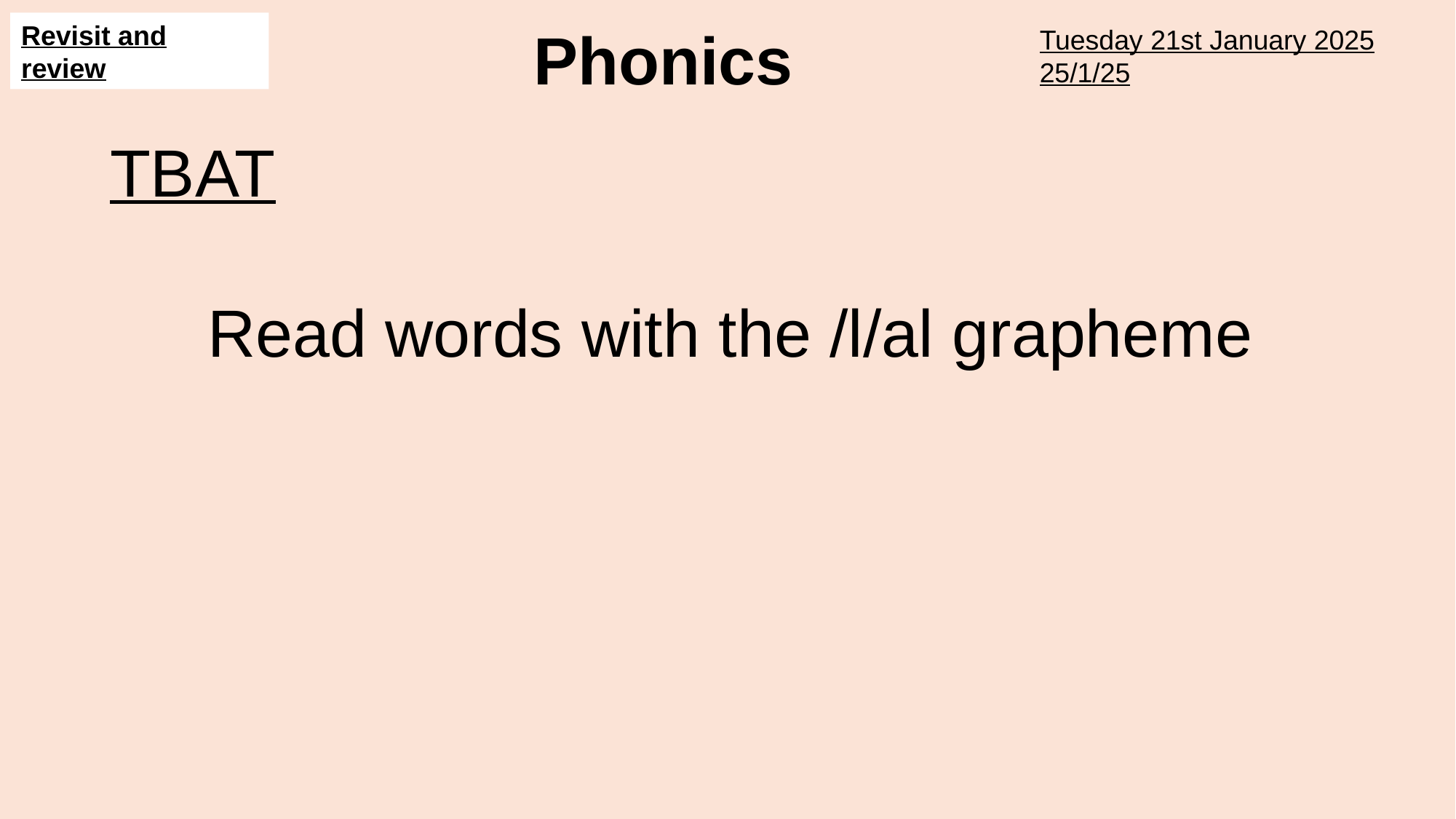

Phonics
Revisit and review
Tuesday 21st January 2025
25/1/25
TBAT

Read words with the /l/al grapheme